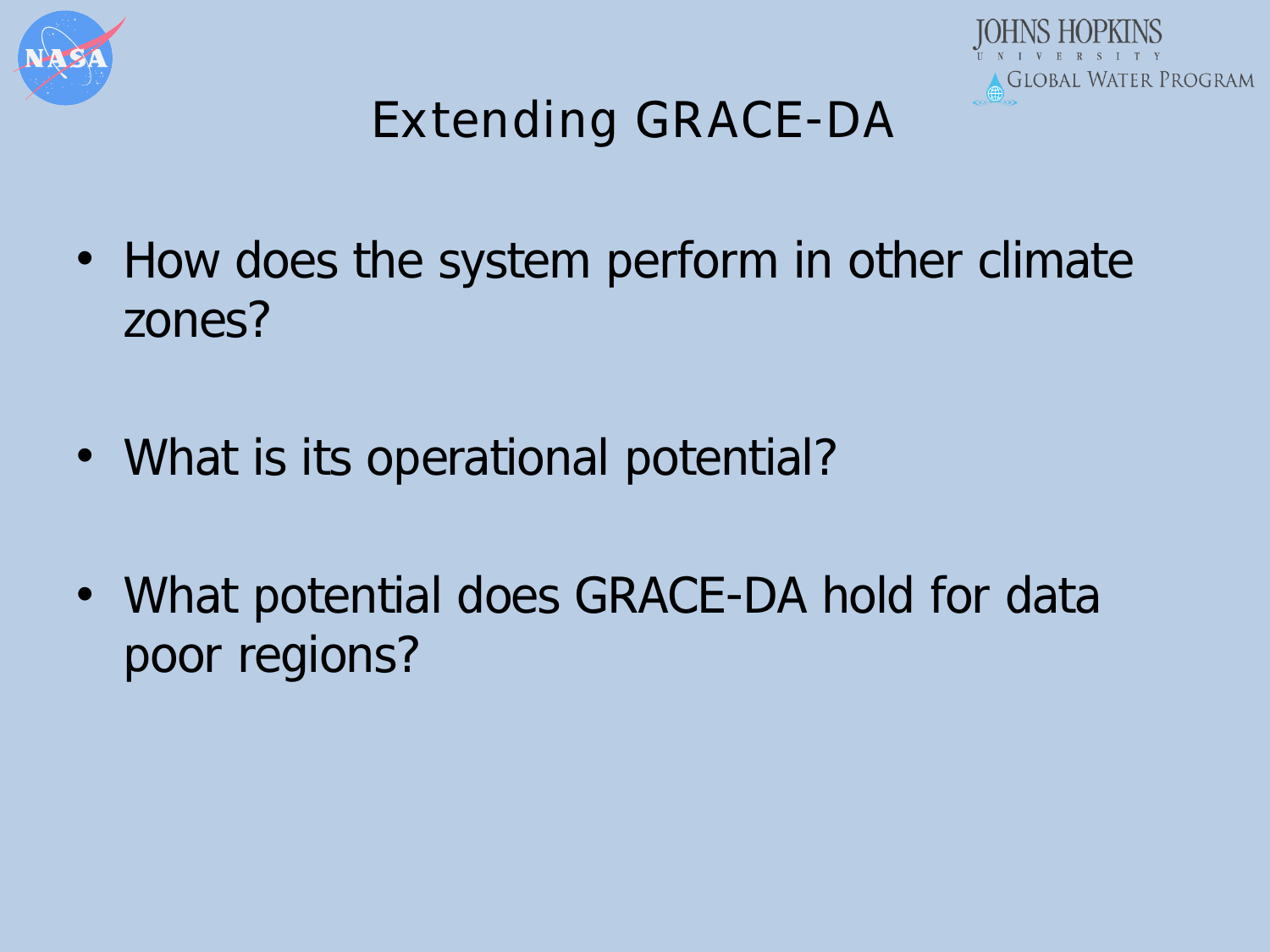

# Extending GRACE-DA
How does the system perform in other climate zones?

What is its operational potential?

What potential does GRACE-DA hold for data poor regions?